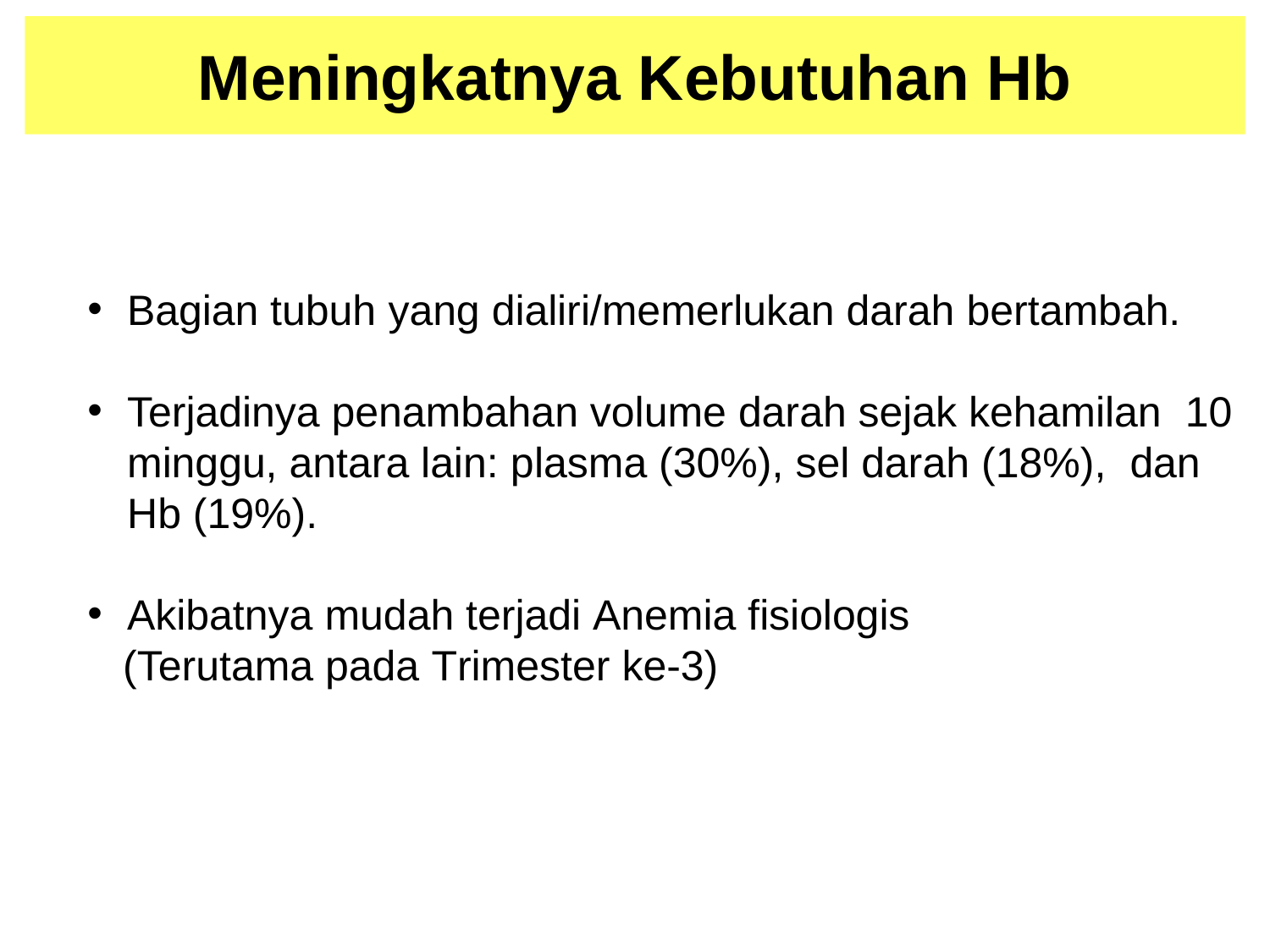

Meningkatnya Kebutuhan Hb

Bagian tubuh yang dialiri/memerlukan darah bertambah.

Terjadinya penambahan volume darah sejak kehamilan  10 minggu, antara lain: plasma (30%), sel darah (18%),  dan Hb (19%).

Akibatnya mudah terjadi Anemia fisiologis
   (Terutama pada Trimester ke-3)